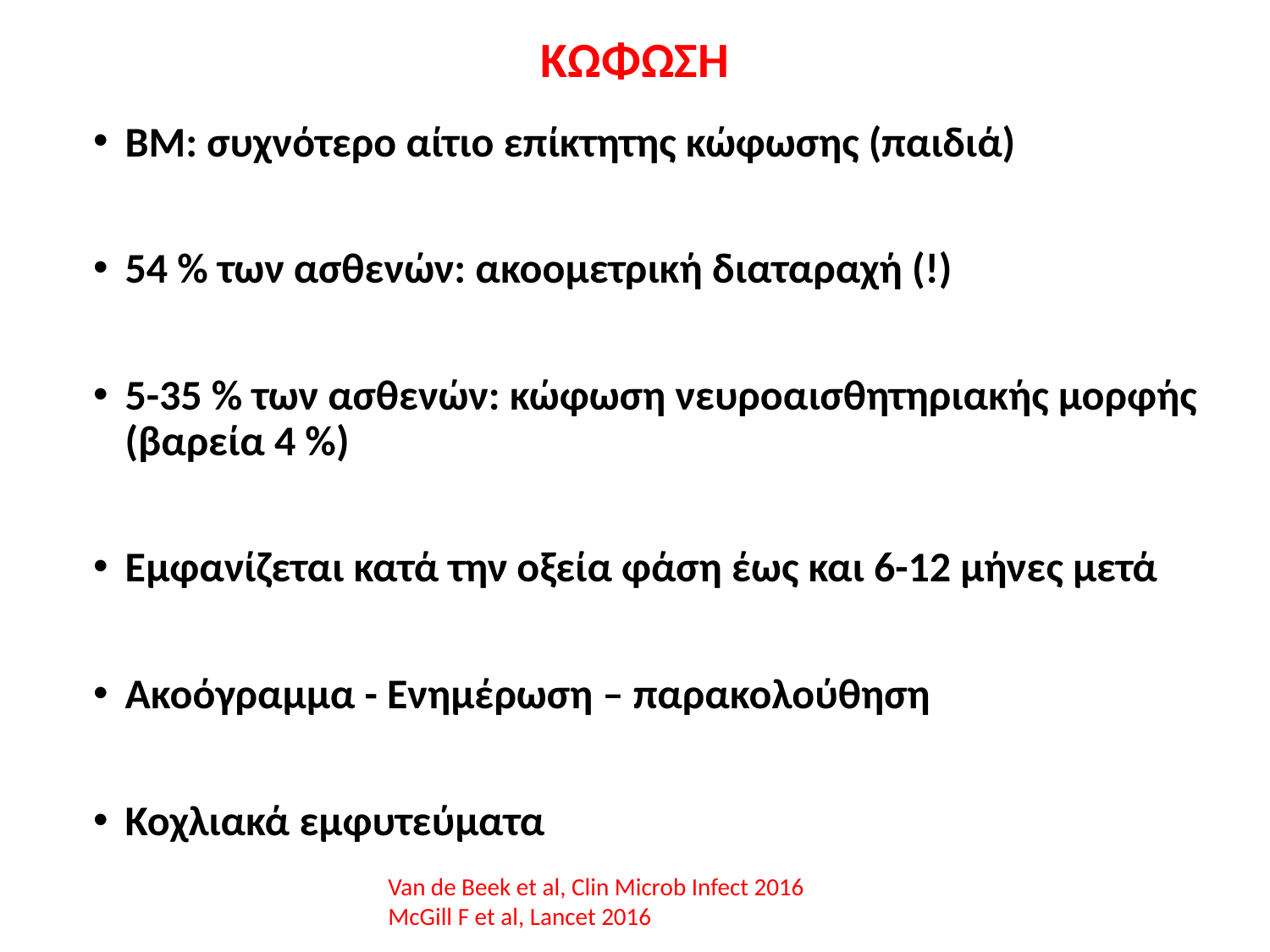

ΚΩΦΩΣΗ
ΒΜ: συχνότερο αίτιο επίκτητης κώφωσης (παιδιά)

54 % των ασθενών: ακοομετρική διαταραχή (!)

5-35 % των ασθενών: κώφωση νευροαισθητηριακής μορφής (βαρεία 4 %)

Εμφανίζεται κατά την οξεία φάση έως και 6-12 μήνες μετά

Ακοόγραμμα - Ενημέρωση – παρακολούθηση

Κοχλιακά εμφυτεύματα
Van de Beek et al, Clin Microb Infect 2016
ΜcGill F et al, Lancet 2016